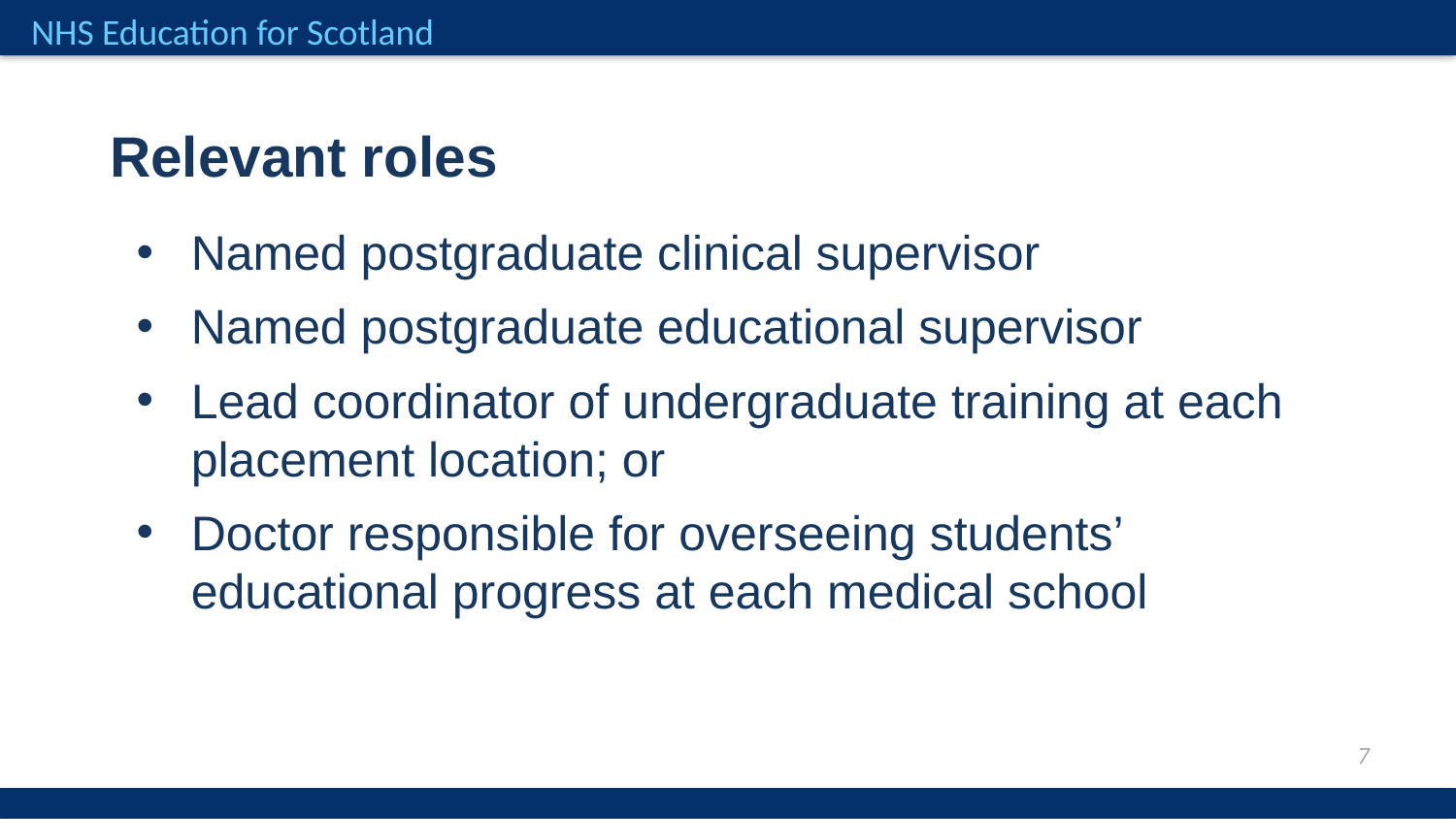

Relevant roles
Named postgraduate clinical supervisor
Named postgraduate educational supervisor
Lead coordinator of undergraduate training at each placement location; or
Doctor responsible for overseeing students’ educational progress at each medical school